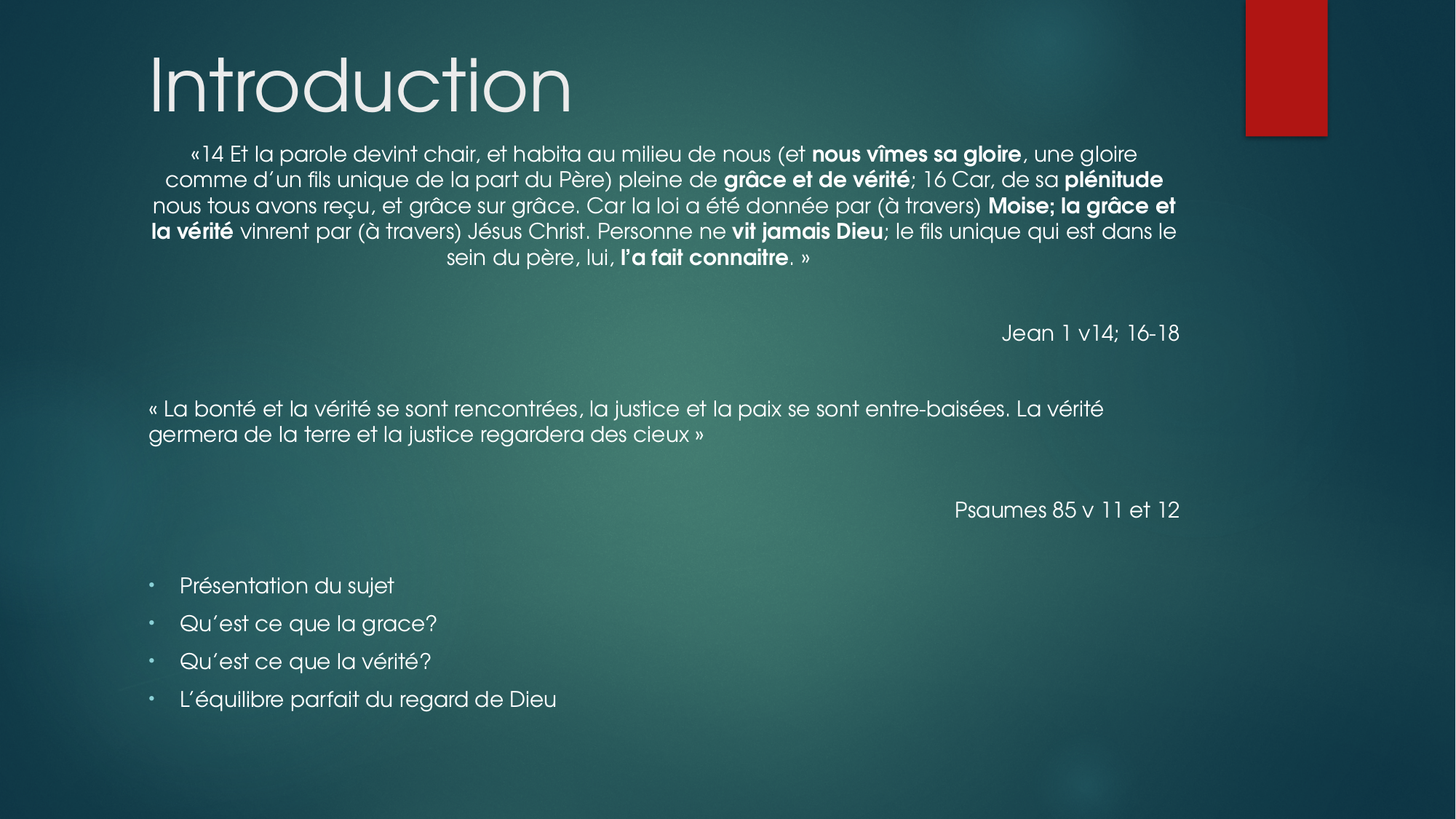

# Introduction
«14 Et la parole devint chair, et habita au milieu de nous (et nous vîmes sa gloire, une gloire comme d’un fils unique de la part du Père) pleine de grâce et de vérité; 16 Car, de sa plénitude nous tous avons reçu, et grâce sur grâce. Car la loi a été donnée par (à travers) Moise; la grâce et la vérité vinrent par (à travers) Jésus Christ. Personne ne vit jamais Dieu; le fils unique qui est dans le sein du père, lui, l’a fait connaitre. »

                                                                                     Jean 1 v14; 16-18

« La bonté et la vérité se sont rencontrées, la justice et la paix se sont entre-baisées. La vérité germera de la terre et la justice regardera des cieux »

Psaumes 85 v 11 et 12

Présentation du sujet
Qu’est ce que la grace?
Qu’est ce que la vérité?
L’équilibre parfait du regard de Dieu